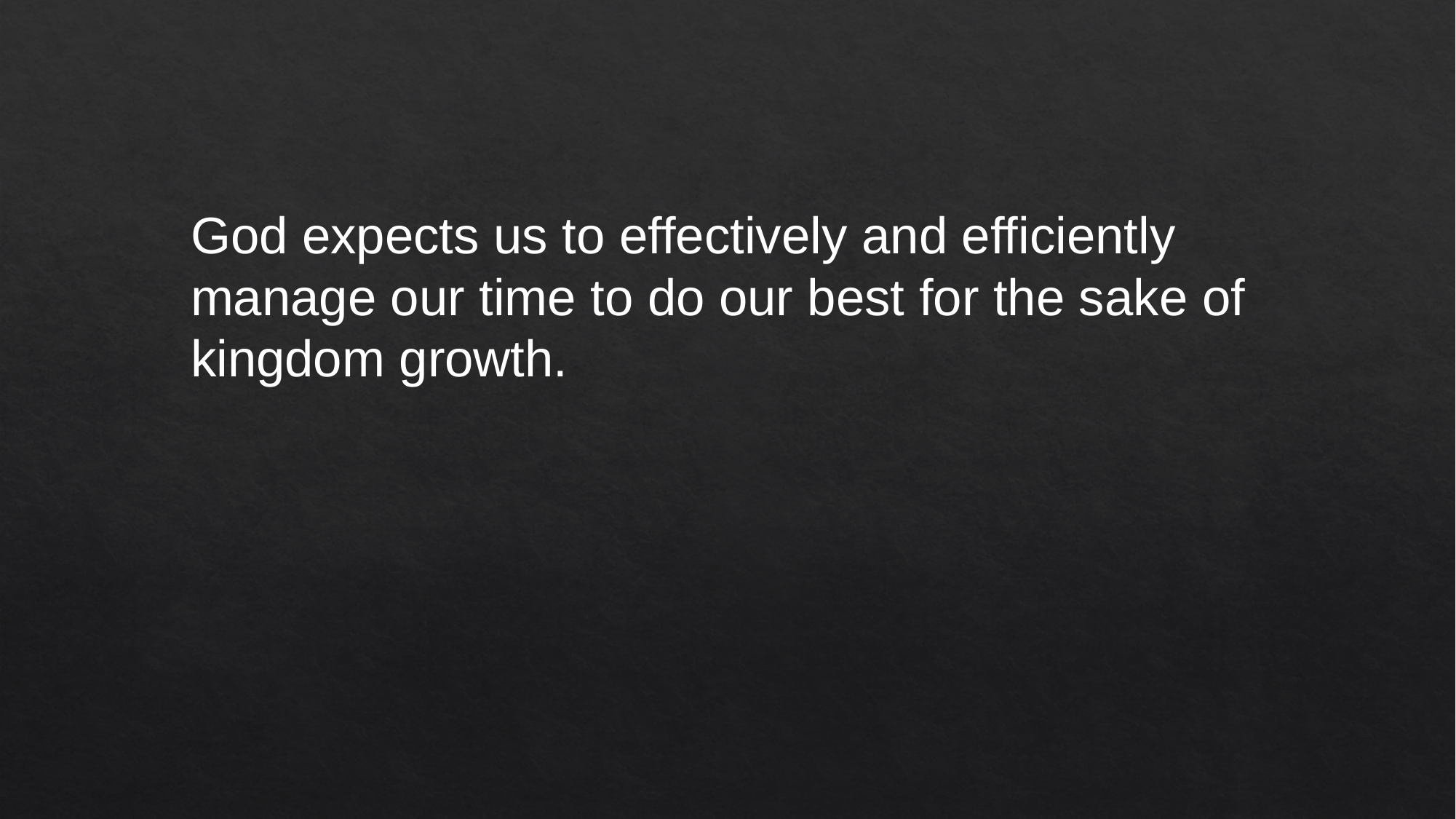

God expects us to effectively and efficiently manage our time to do our best for the sake of kingdom growth.